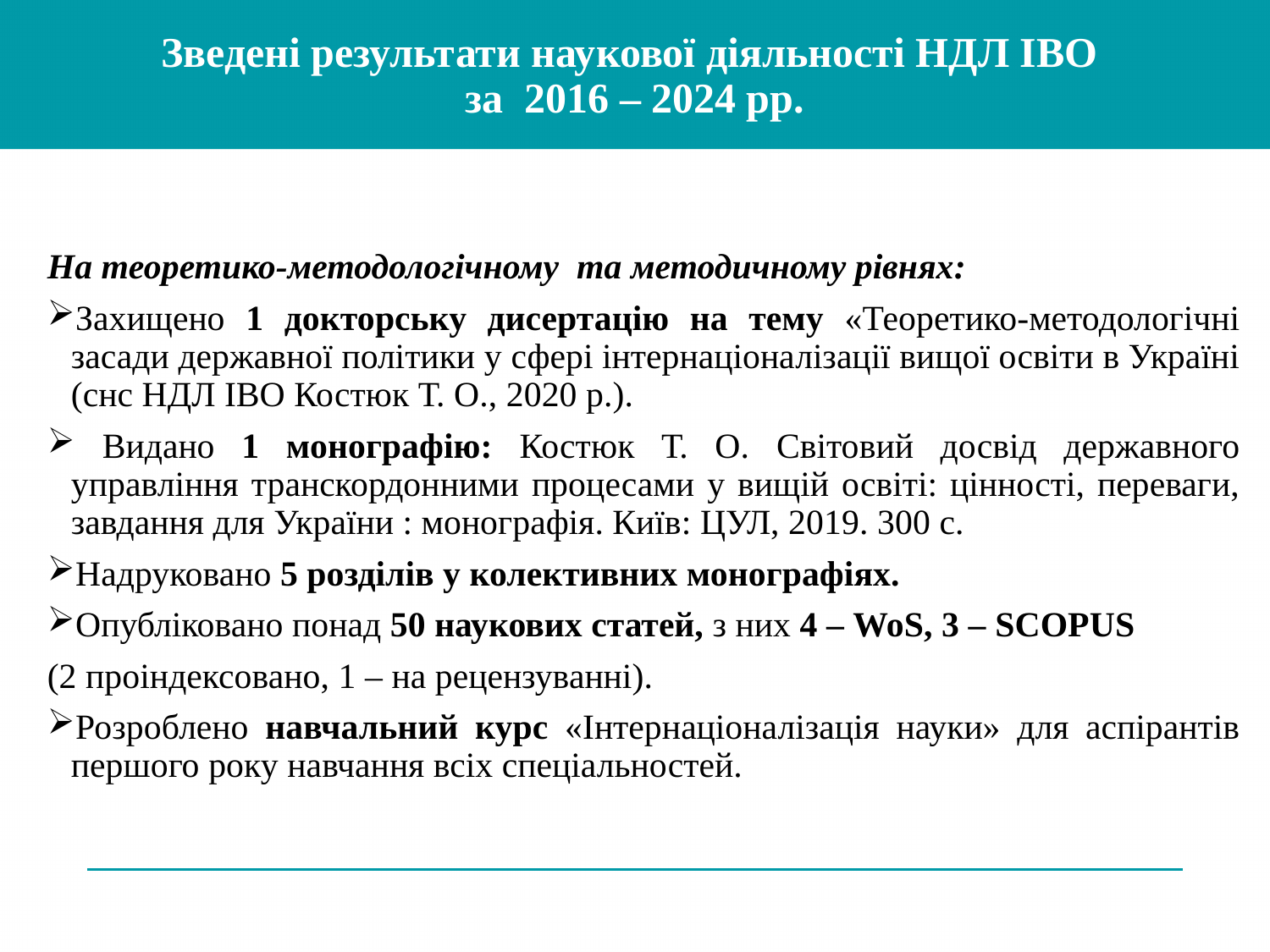

# Зведені результати наукової діяльності НДЛ ІВО за  2016 – 2024 рр.

На теоретико-методологічному  та методичному рівнях:
Захищено 1 докторську дисертацію на тему «Теоретико-методологічні засади державної політики у сфері інтернаціоналізації вищої освіти в Україні (снс НДЛ ІВО Костюк Т. О., 2020 р.).
 Видано 1 монографію: Костюк Т. О. Світовий досвід державного управління транскордонними процесами у вищій освіті: цінності, переваги, завдання для України : монографія. Київ: ЦУЛ, 2019. 300 с.
Надруковано 5 розділів у колективних монографіях.
Опубліковано понад 50 наукових статей, з них 4 – WoS, 3 – SCOPUS
(2 проіндексовано, 1 – на рецензуванні).
Розроблено навчальний курс «Інтернаціоналізація науки» для аспірантів першого року навчання всіх спеціальностей.